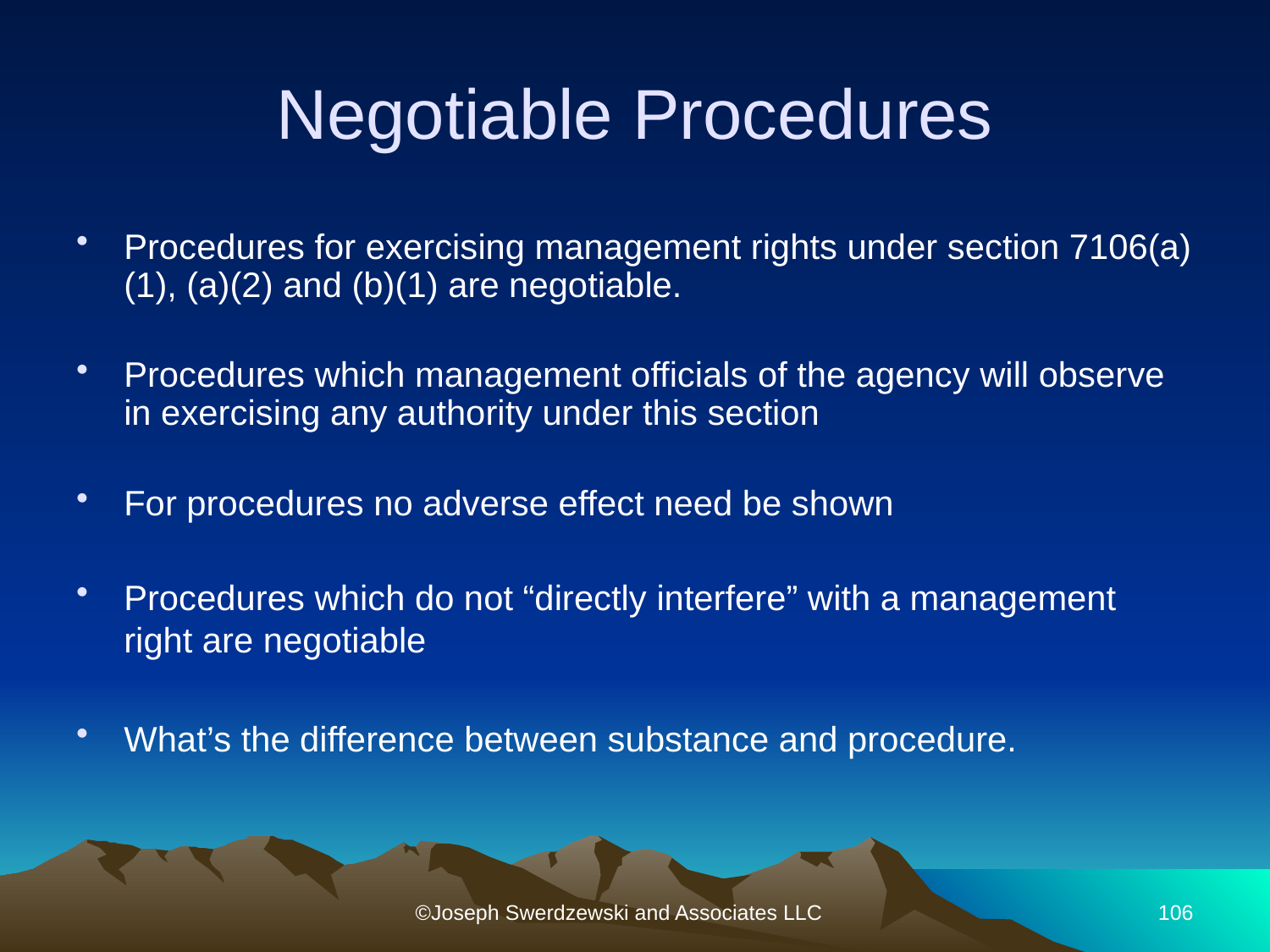

# Negotiable Procedures
Procedures for exercising management rights under section 7106(a)(1), (a)(2) and (b)(1) are negotiable.

Procedures which management officials of the agency will observe in exercising any authority under this section

For procedures no adverse effect need be shown

Procedures which do not “directly interfere” with a management right are negotiable

What’s the difference between substance and procedure.

See U.S. Department of Veterans Affairs Medical and Regional Center, Togus, Maine
55 FLRA No. 192
©Joseph Swerdzewski and Associates LLC
106